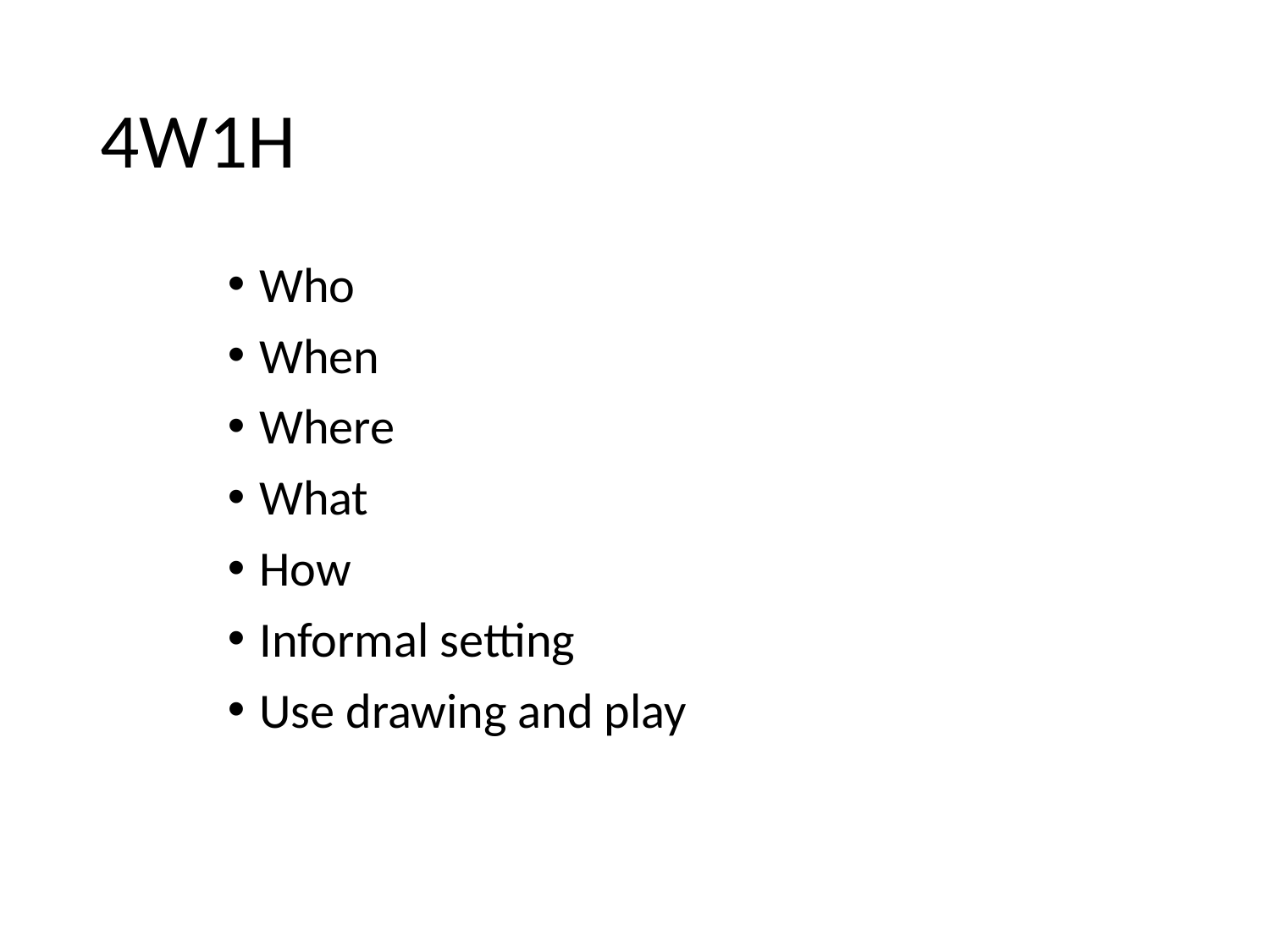

# 4W1H
Who
When
Where
What
How
Informal setting
Use drawing and play